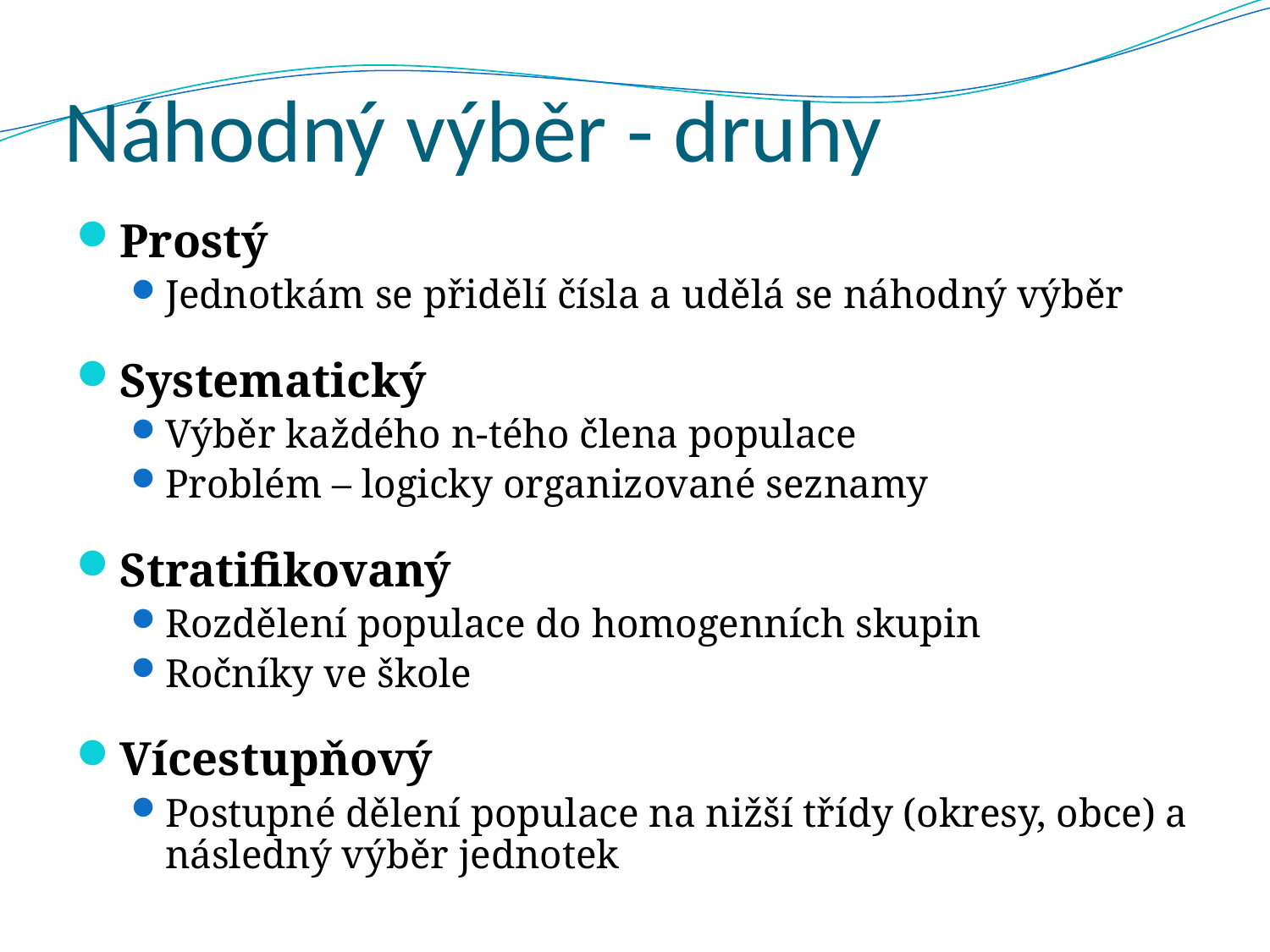

# Náhodný výběr - druhy
Prostý
Jednotkám se přidělí čísla a udělá se náhodný výběr

Systematický
Výběr každého n-tého člena populace
Problém – logicky organizované seznamy

Stratifikovaný
Rozdělení populace do homogenních skupin
Ročníky ve škole

Vícestupňový
Postupné dělení populace na nižší třídy (okresy, obce) a následný výběr jednotek